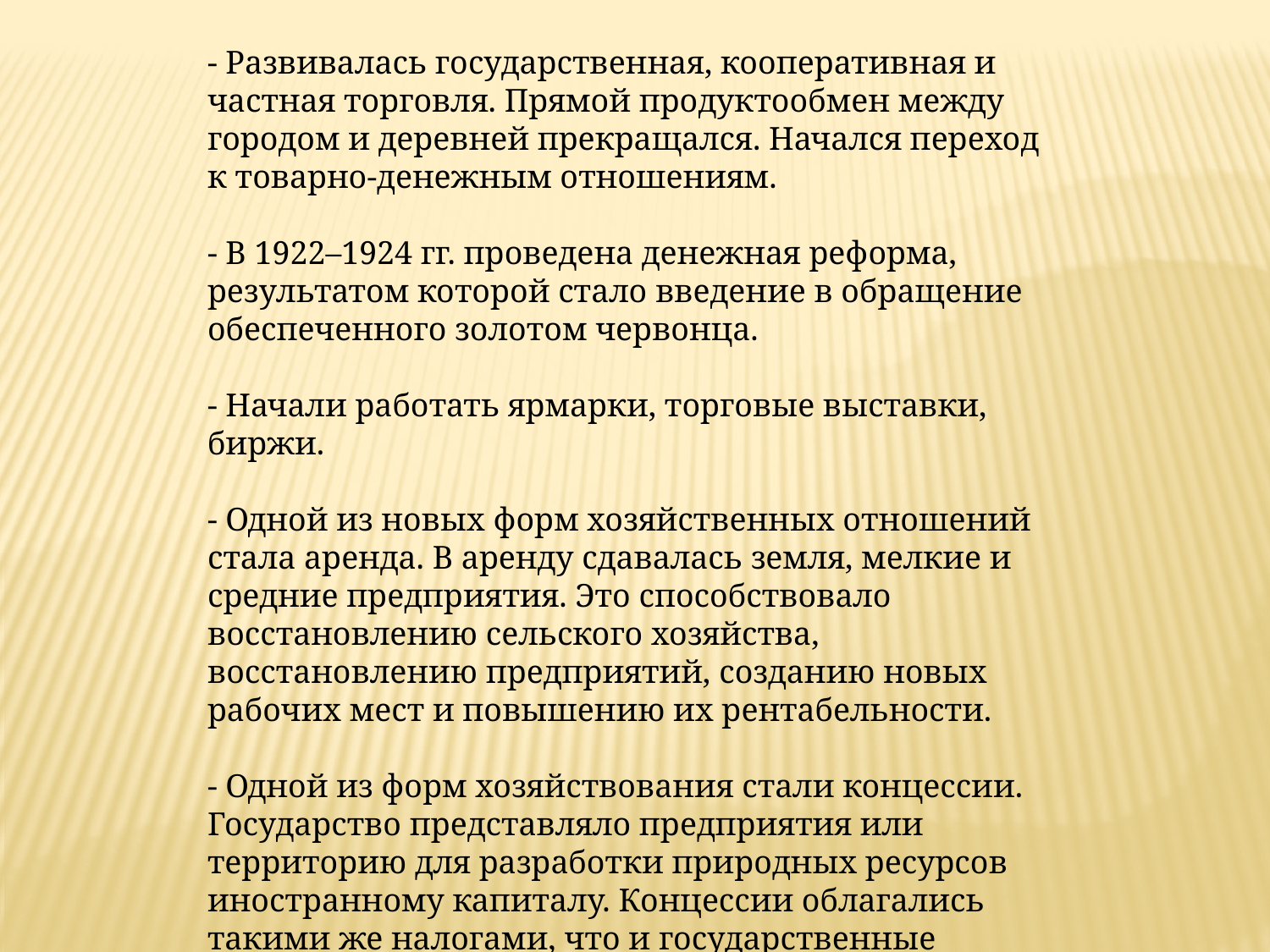

- Развивалась государственная, кооперативная и частная торговля. Прямой продуктообмен между городом и деревней прекращался. Начался переход к товарно-денежным отношениям.

- В 1922–1924 гг. проведена денежная реформа, результатом которой стало введение в обращение обеспеченного золотом червонца.

- Начали работать ярмарки, торговые выставки, биржи.

- Одной из новых форм хозяйственных отношений стала аренда. В аренду сдавалась земля, мелкие и средние предприятия. Это способствовало восстановлению сельского хозяйства, восстановлению предприятий, созданию новых рабочих мест и повышению их рентабельности.

- Одной из форм хозяйствования стали концессии. Государство представляло предприятия или территорию для разработки природных ресурсов иностранному капиталу. Концессии облагались такими же налогами, что и государственные предприятия.